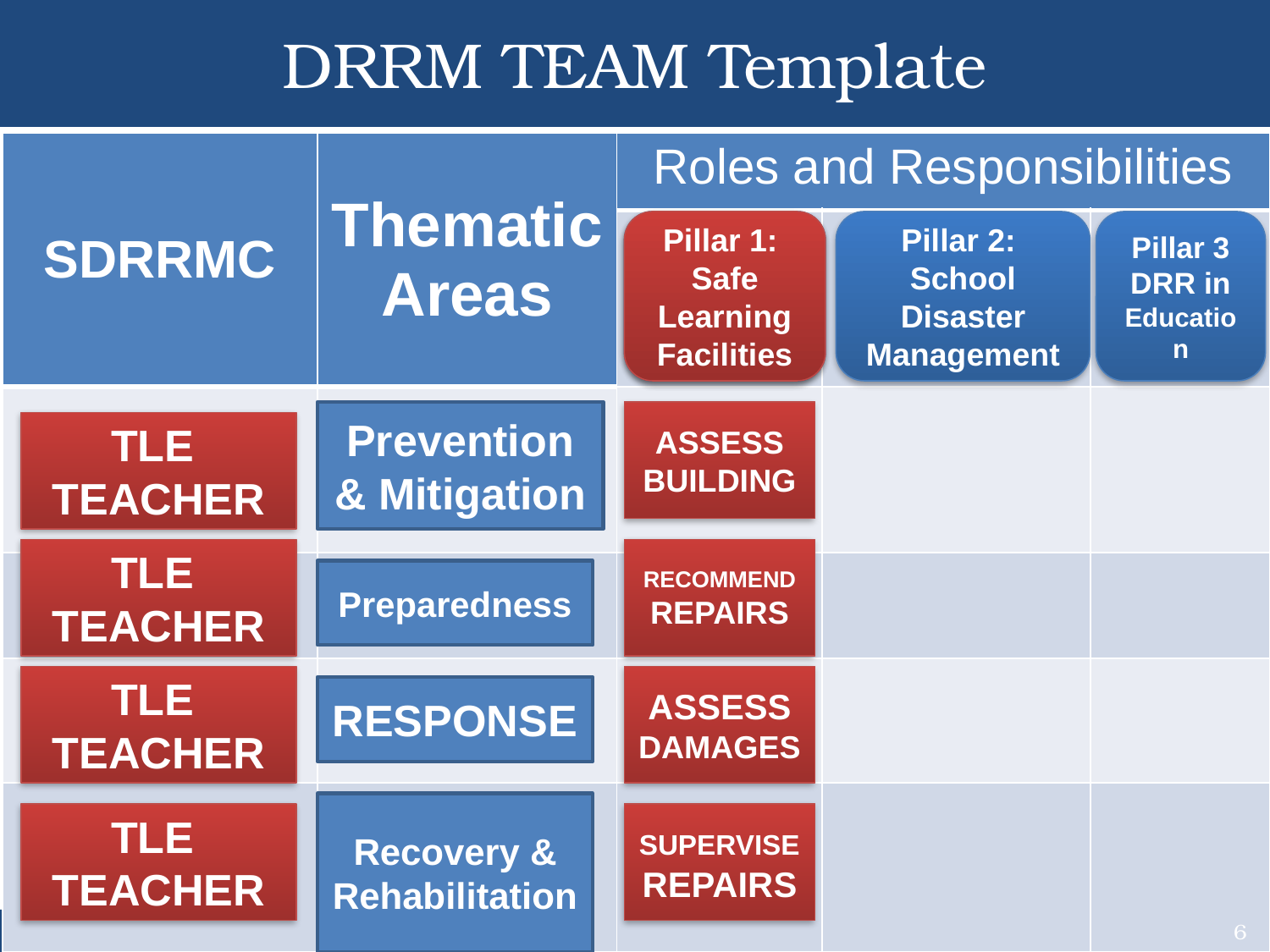

# DRRM TEAM Template
| SDRRMC | Thematic Areas | Roles and Responsibilities |  |  |
| --- | --- | --- | --- | --- |
|  |  |  |  |  |
|  |  |  |  |  |
|  |  |  |  |  |
|  |  |  |  |  |
|  |  |  |  |  |

Pillar 1:
Safe Learning Facilities
Pillar 1:
Safe Learning Facilities
Pillar 2:
School Disaster Management
Pillar 3
DRR in Education
Prevention & Mitigation
ASSESS BUILDING
TLE
TEACHER
TLE
TEACHER
RECOMMEND REPAIRS
Preparedness
TLE
TEACHER
ASSESS DAMAGES
RESPONSE
Recovery & Rehabilitation
TLE
TEACHER
SUPERVISE REPAIRS
6